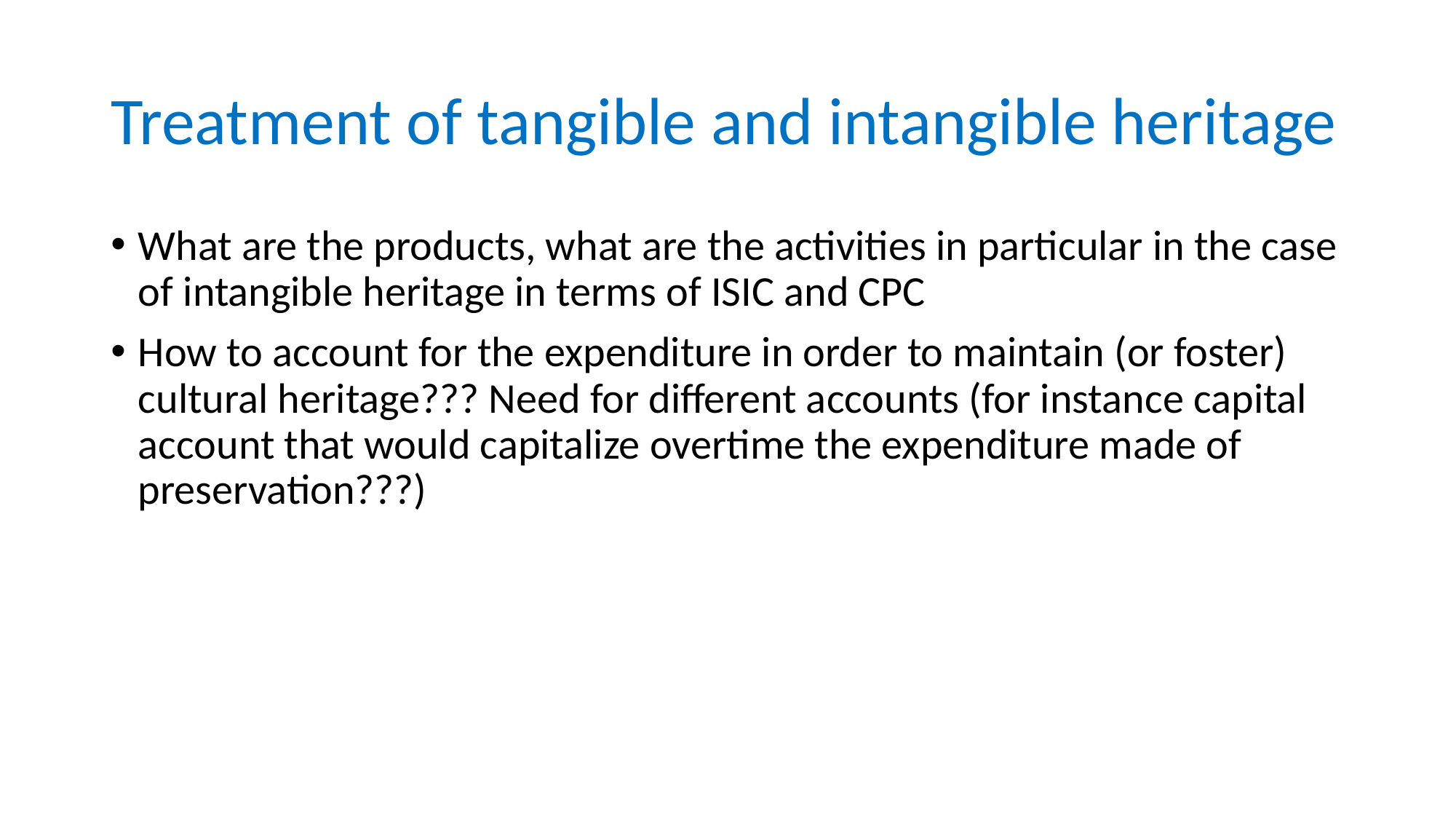

# Treatment of tangible and intangible heritage
What are the products, what are the activities in particular in the case of intangible heritage in terms of ISIC and CPC
How to account for the expenditure in order to maintain (or foster) cultural heritage??? Need for different accounts (for instance capital account that would capitalize overtime the expenditure made of preservation???)